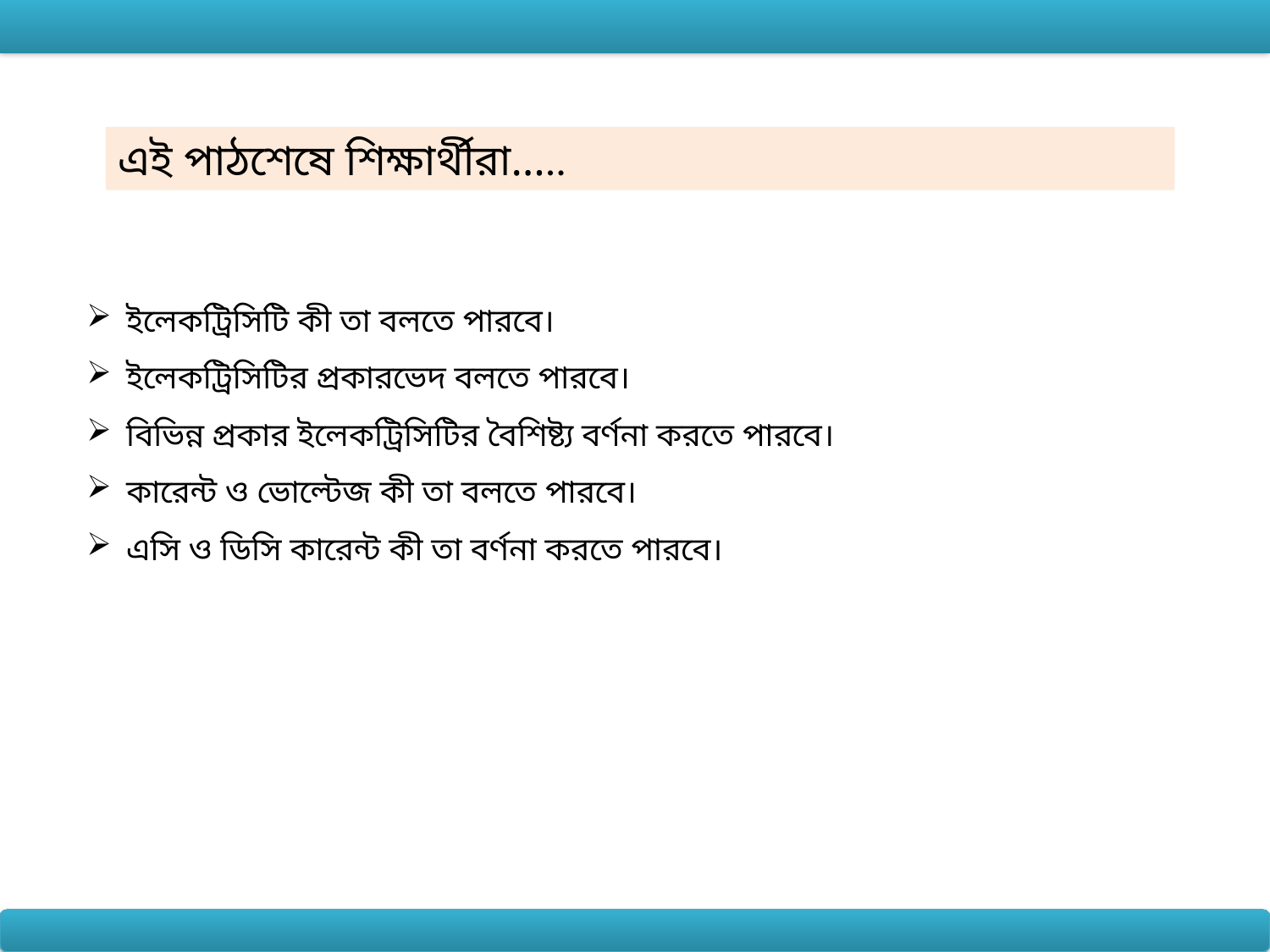

এই পাঠশেষে শিক্ষার্থীরা…..
ইলেকট্রিসিটি কী তা বলতে পারবে।
ইলেকট্রিসিটির প্রকারভেদ বলতে পারবে।
বিভিন্ন প্রকার ইলেকট্রিসিটির বৈশিষ্ট্য বর্ণনা করতে পারবে।
কারেন্ট ও ভোল্টেজ কী তা বলতে পারবে।
এসি ও ডিসি কারেন্ট কী তা বর্ণনা করতে পারবে।